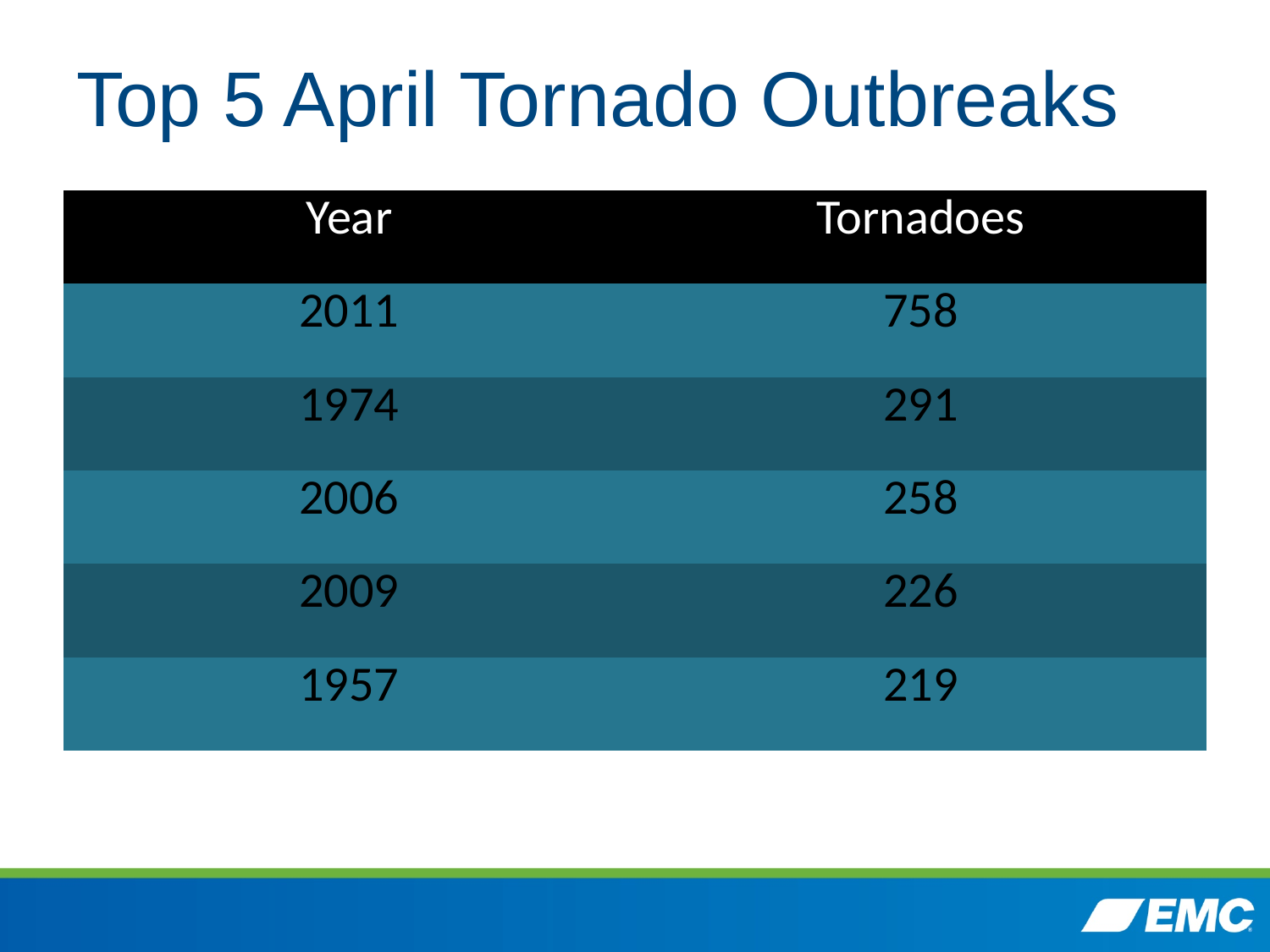

# Top 5 April Tornado Outbreaks
| Year | Tornadoes |
| --- | --- |
| 2011 | 758 |
| 1974 | 291 |
| 2006 | 258 |
| 2009 | 226 |
| 1957 | 219 |